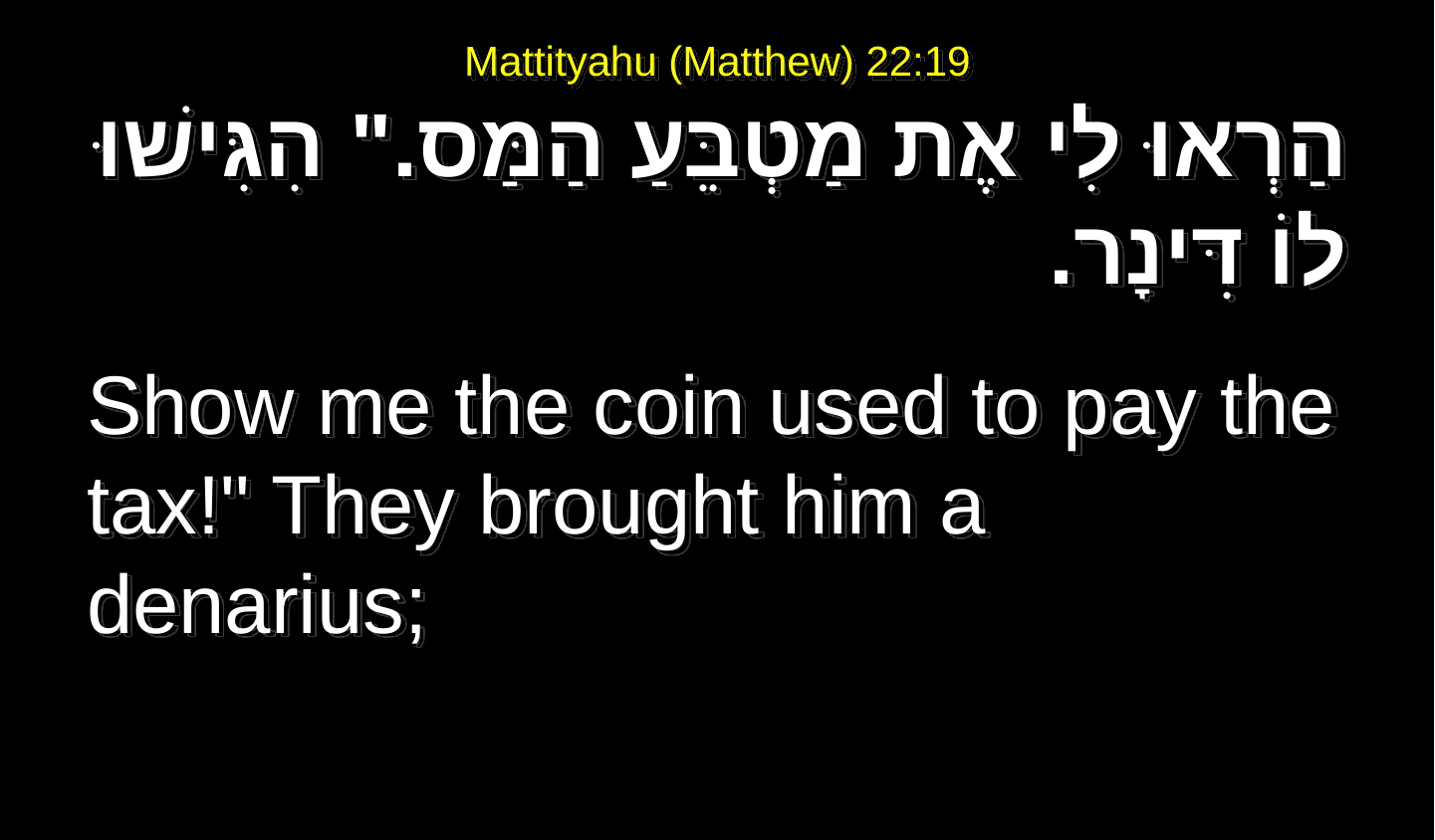

# Mattityahu (Matthew) 22:19
הַרְאוּ לִי אֶת מַטְבֵּעַ הַמַּס." הִגִּישׁוּ לוֹ דִּינָר.

Show me the coin used to pay the tax!" They brought him a denarius;